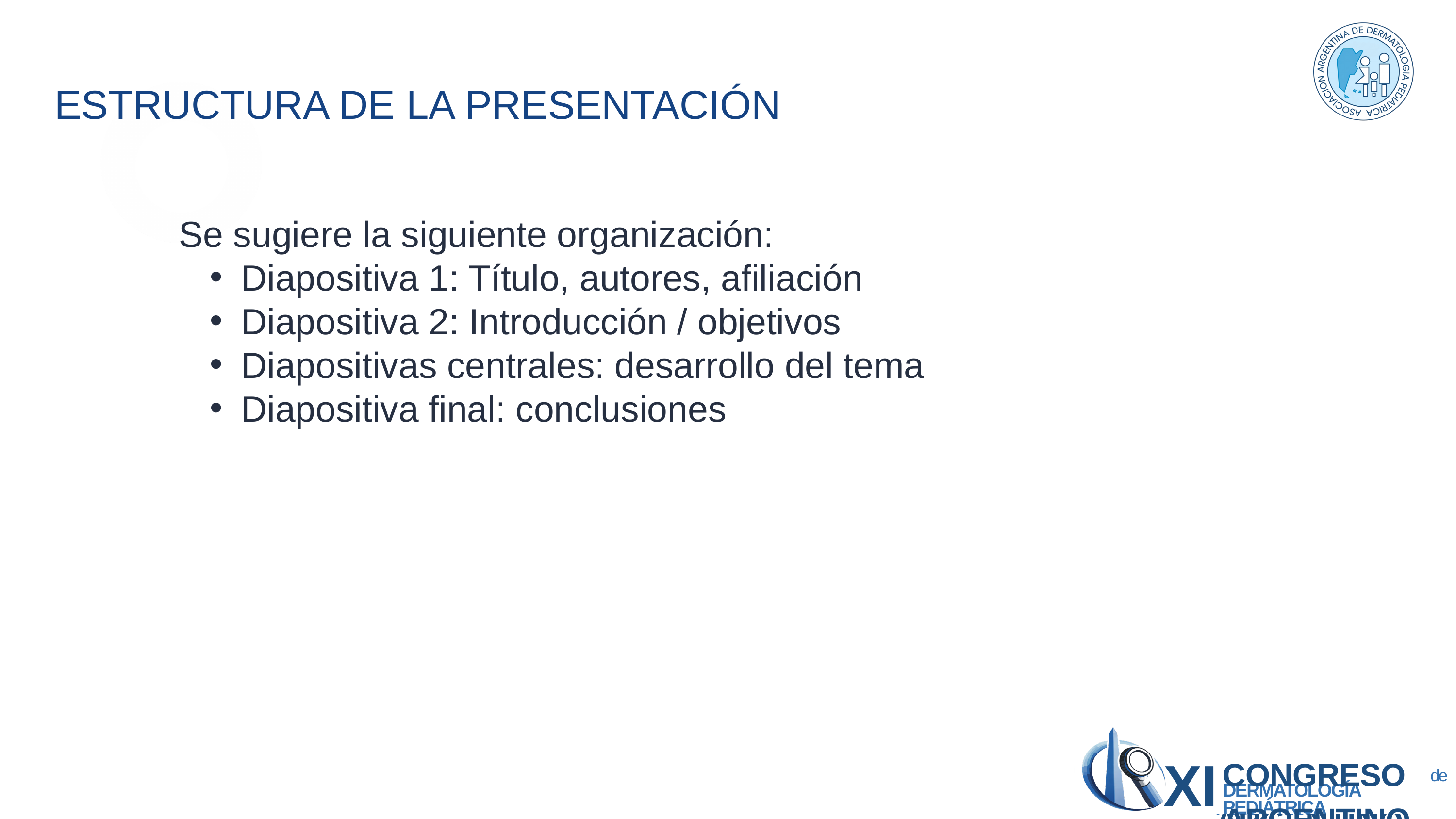

ESTRUCTURA DE LA PRESENTACIÓN

Se sugiere la siguiente organización:
Diapositiva 1: Título, autores, afiliación
Diapositiva 2: Introducción / objetivos
Diapositivas centrales: desarrollo del tema
Diapositiva final: conclusiones

XIX
CONGRESO ARGENTINO
de
de
DERMATOLOGÍA PEDIÁTRICA